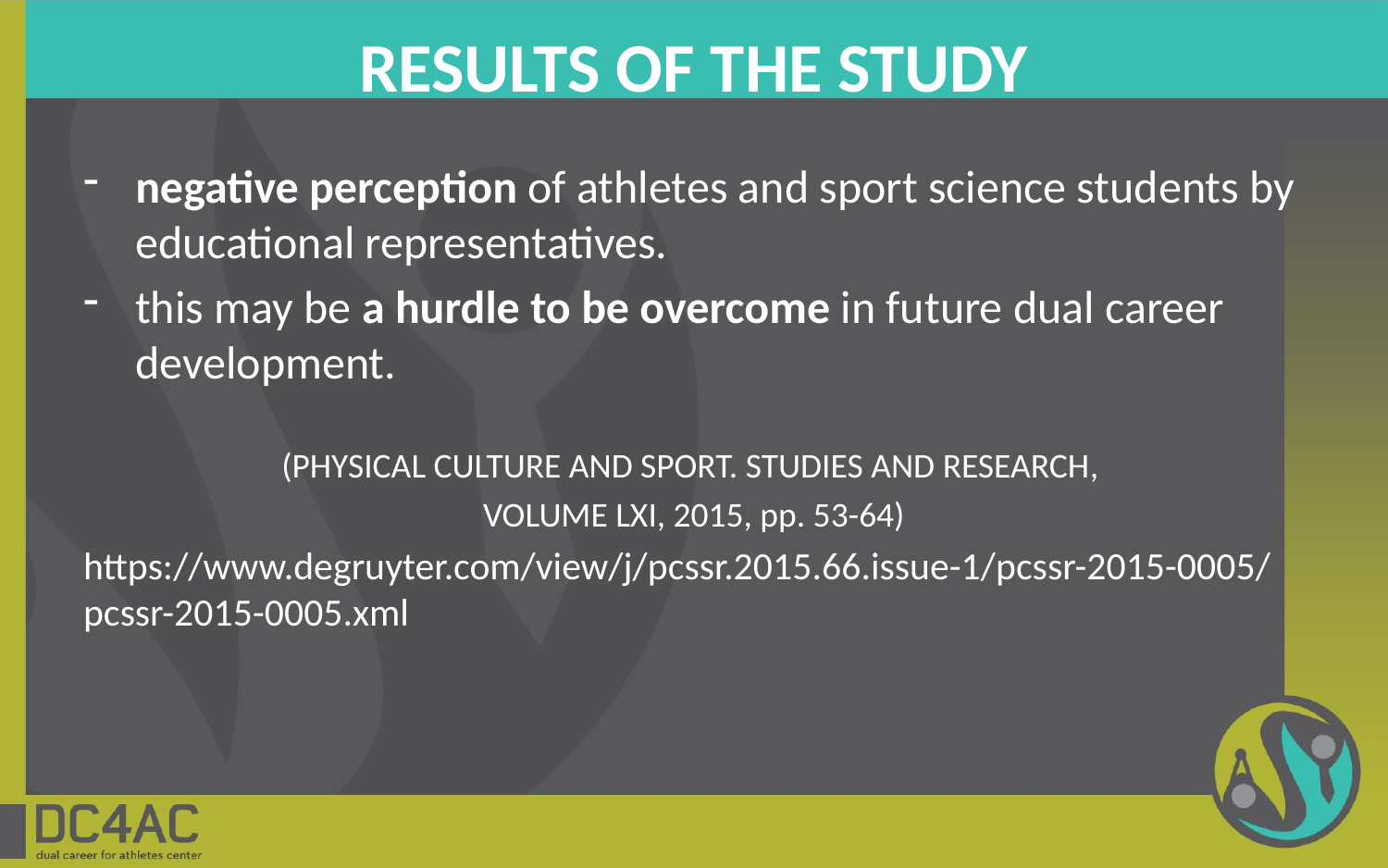

# RESULTS OF THE STUDY
negative perception of athletes and sport science students by educational representatives.
this may be a hurdle to be overcome in future dual career development.

(PHYSICAL CULTURE AND SPORT. STUDIES AND RESEARCH,
VOLUME LXI, 2015, pp. 53-64)
https://www.degruyter.com/view/j/pcssr.2015.66.issue-1/pcssr-2015-0005/pcssr-2015-0005.xml